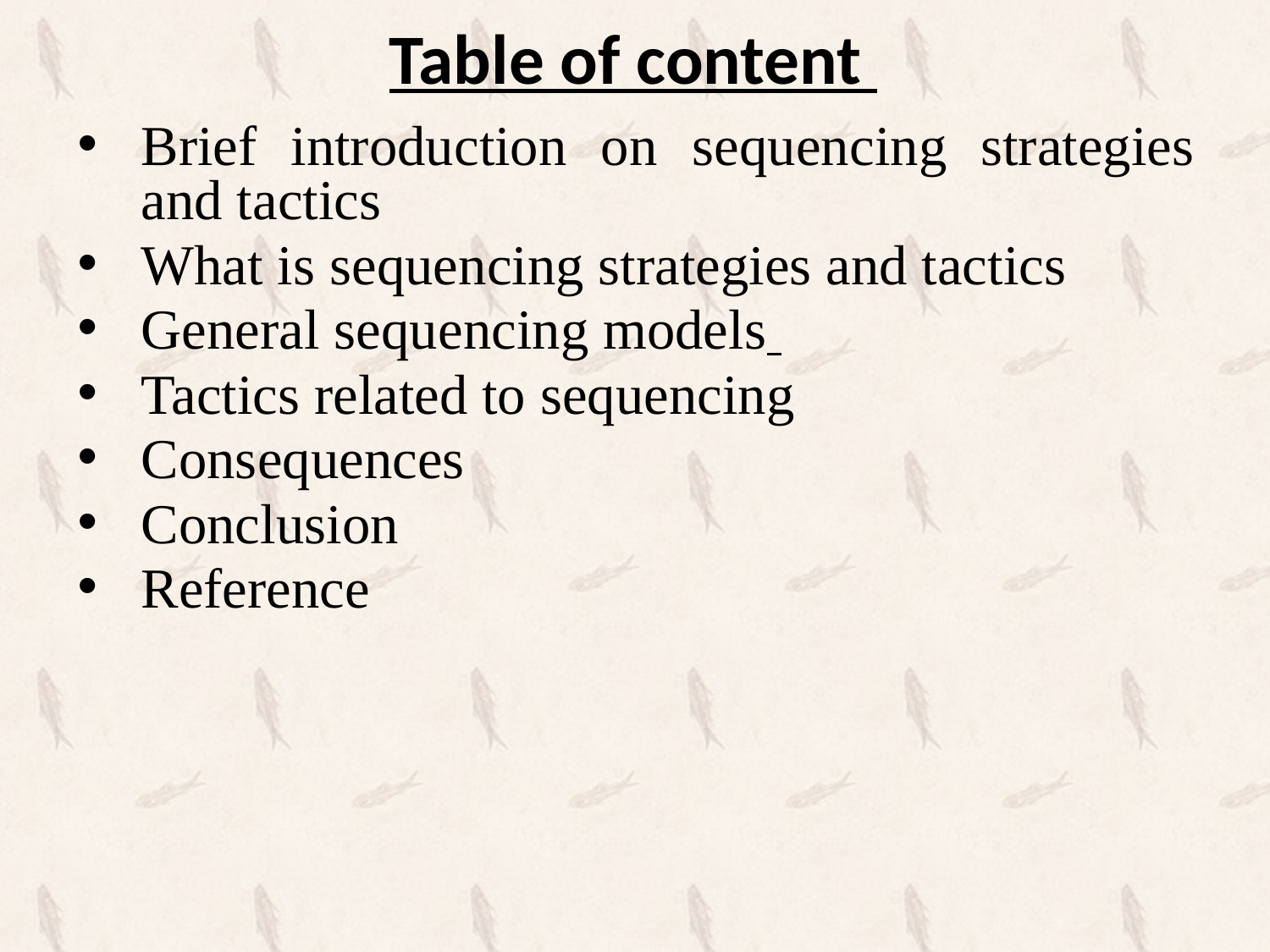

Table of content
Brief introduction on sequencing strategies and tactics
What is sequencing strategies and tactics
General sequencing models
Tactics related to sequencing
Consequences
Conclusion
Reference